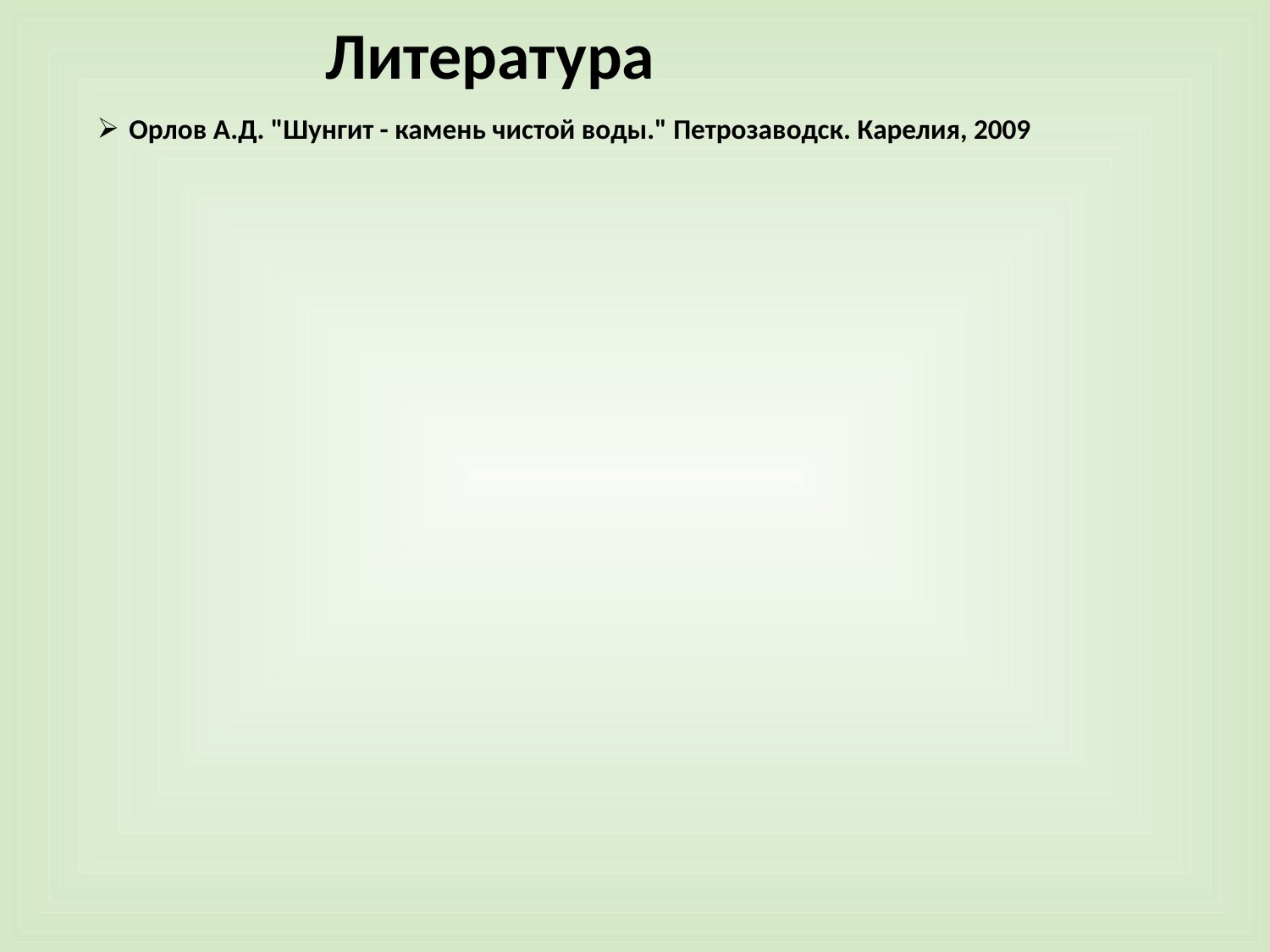

# Литература
Орлов А.Д. "Шунгит - камень чистой воды." Петрозаводск. Карелия, 2009